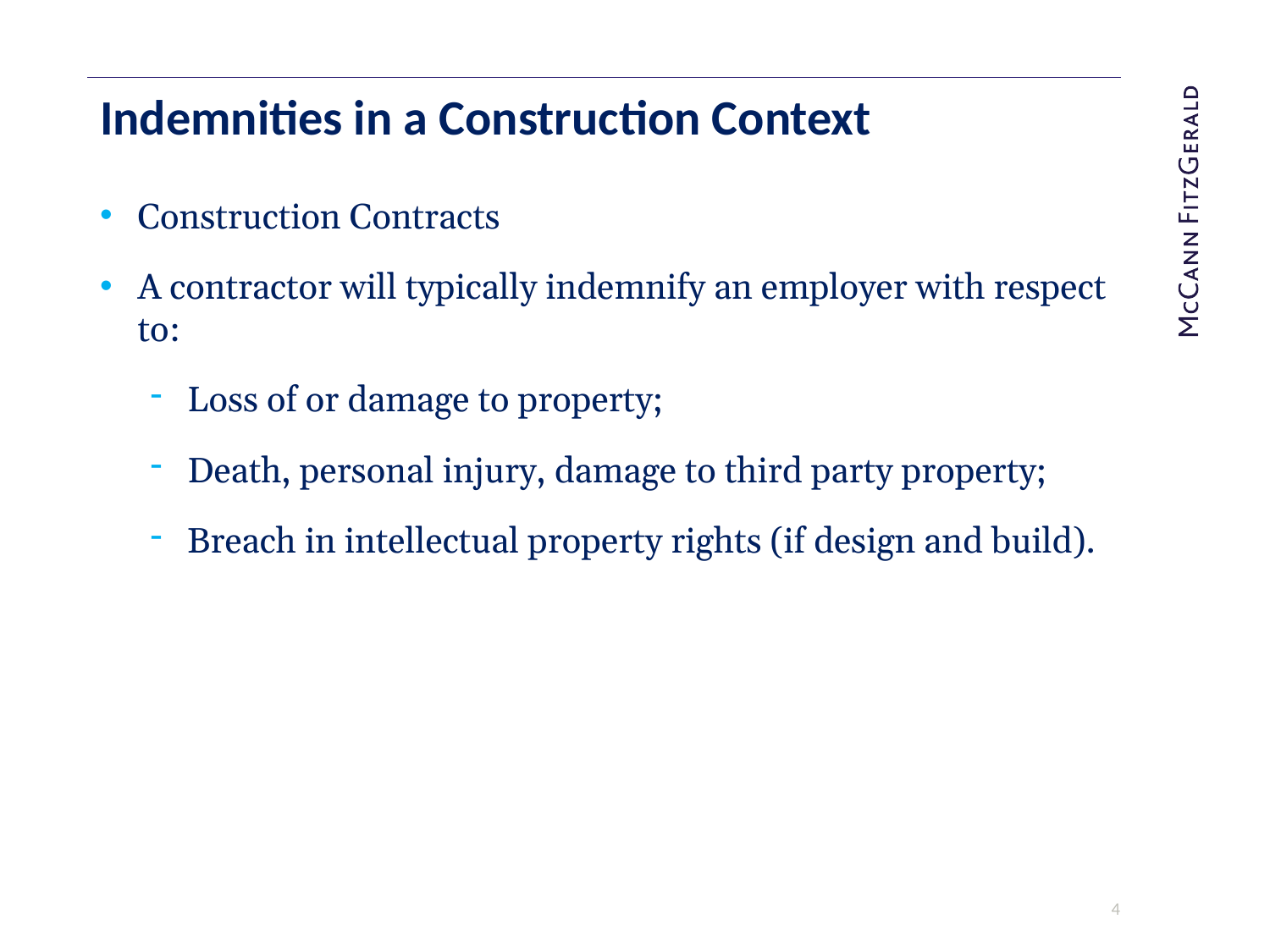

# Indemnities in a Construction Context
Construction Contracts
A contractor will typically indemnify an employer with respect to:
Loss of or damage to property;
Death, personal injury, damage to third party property;
Breach in intellectual property rights (if design and build).

4